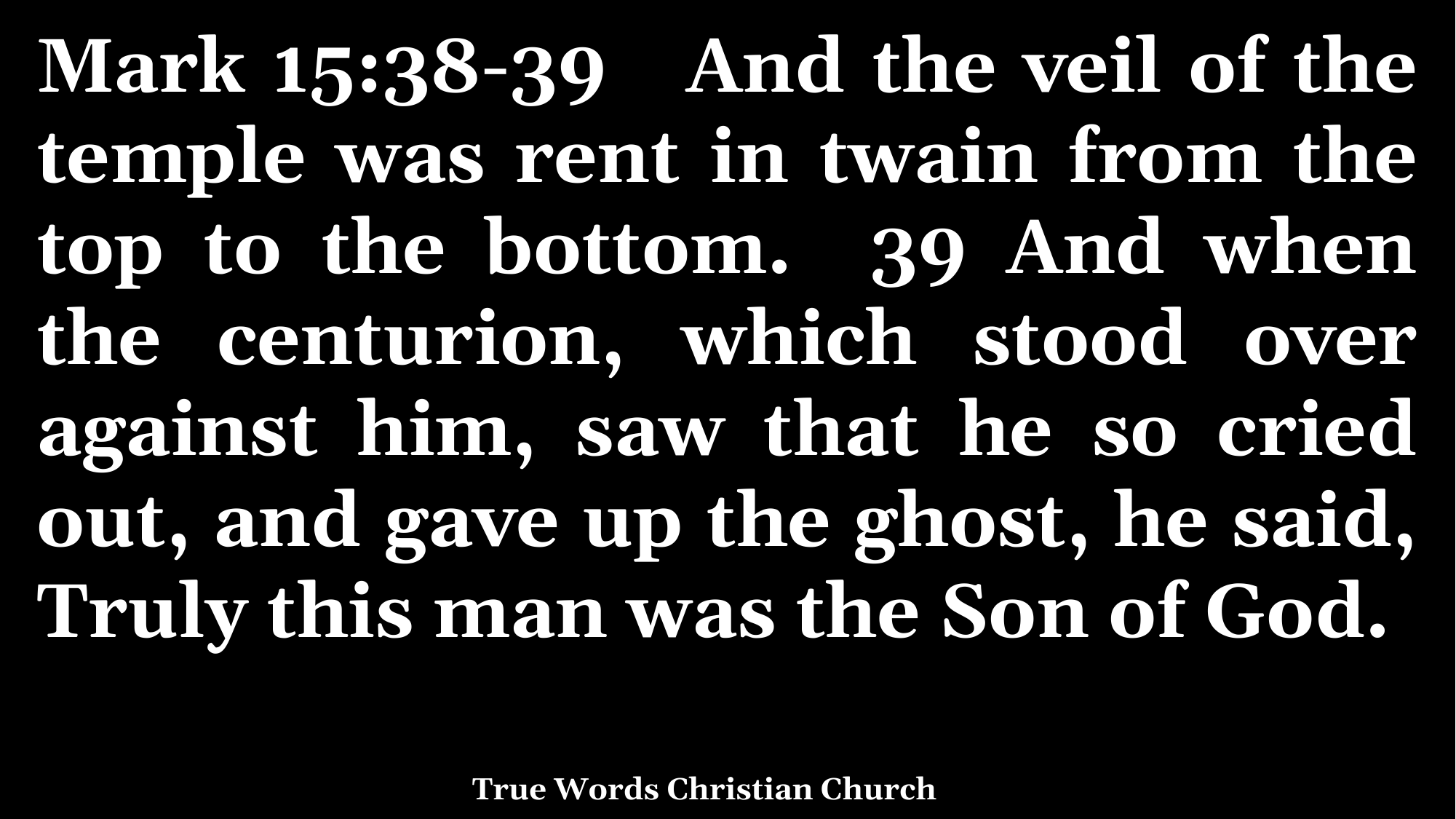

Mark 15:38-39   And the veil of the temple was rent in twain from the top to the bottom.  39 And when the centurion, which stood over against him, saw that he so cried out, and gave up the ghost, he said, Truly this man was the Son of God.
True Words Christian Church